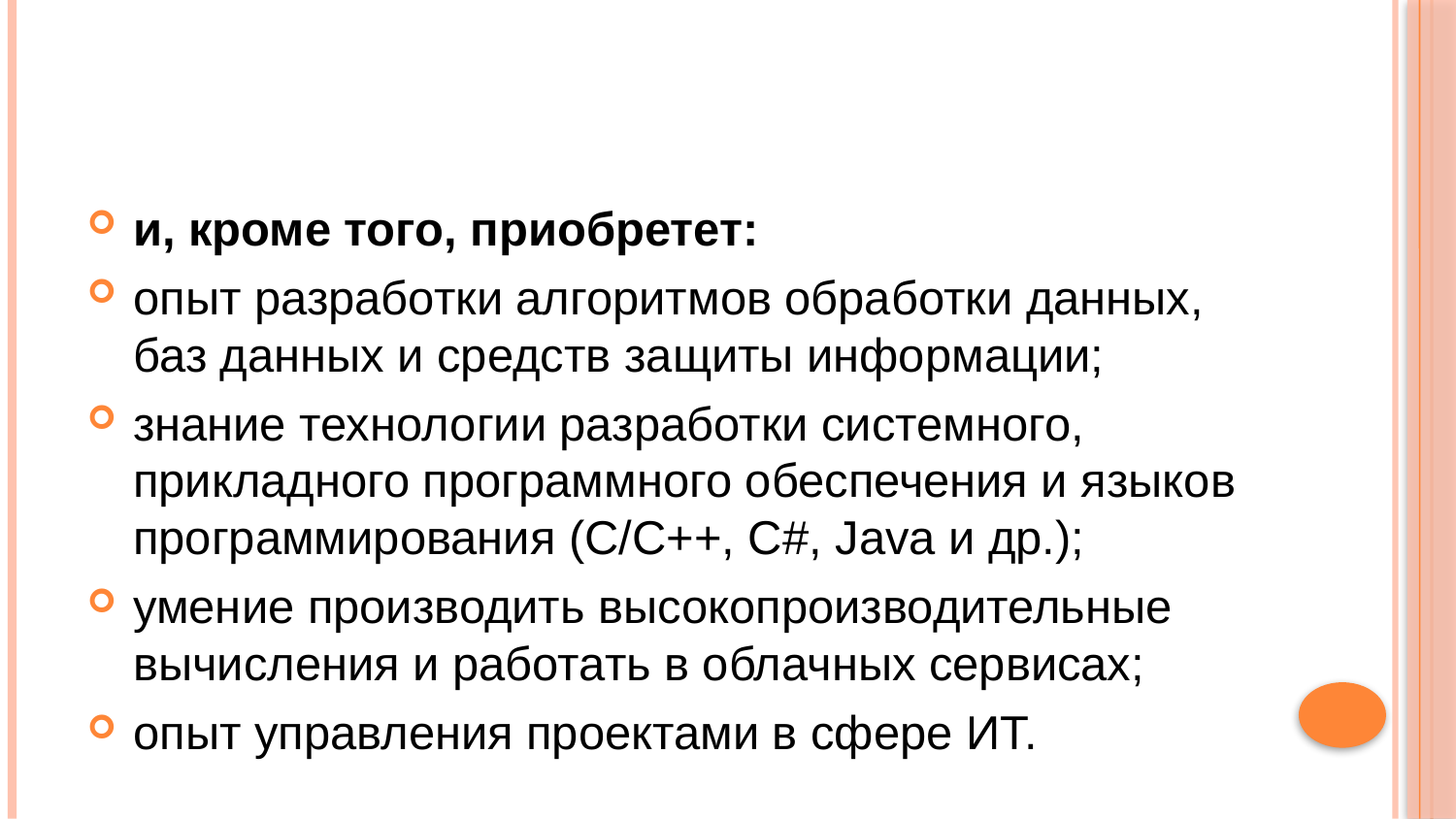

#
и, кроме того, приобретет:
опыт разработки алгоритмов обработки данных, баз данных и средств защиты информации;
знание технологии разработки системного, прикладного программного обеспечения и языков программирования (С/С++, С#, Java и др.);
умение производить высокопроизводительные вычисления и работать в облачных сервисах;
опыт управления проектами в сфере ИТ.